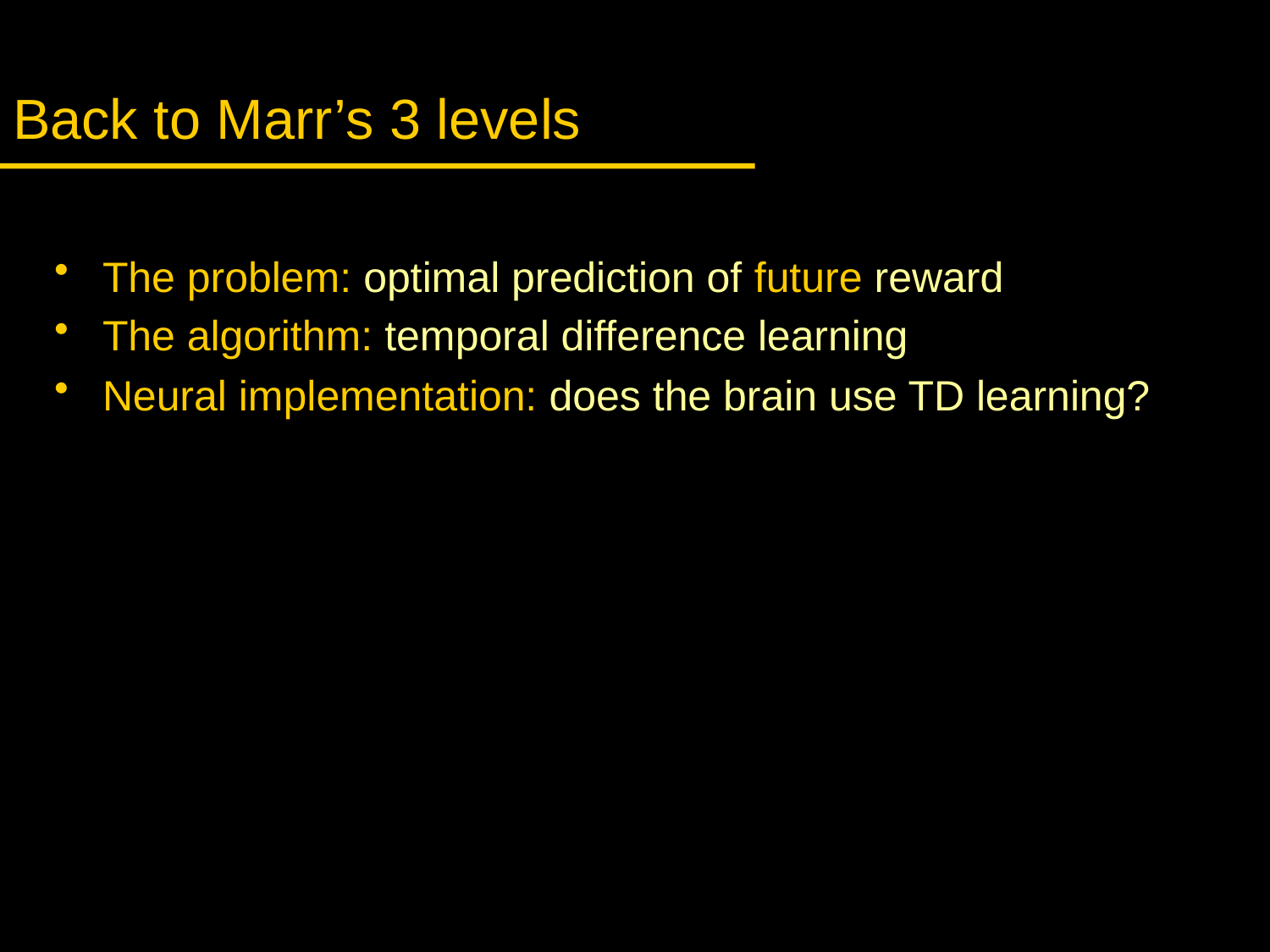

# Back to Marr’s 3 levels
The problem: optimal prediction of future reward
The algorithm: temporal difference learning
Neural implementation: does the brain use TD learning?